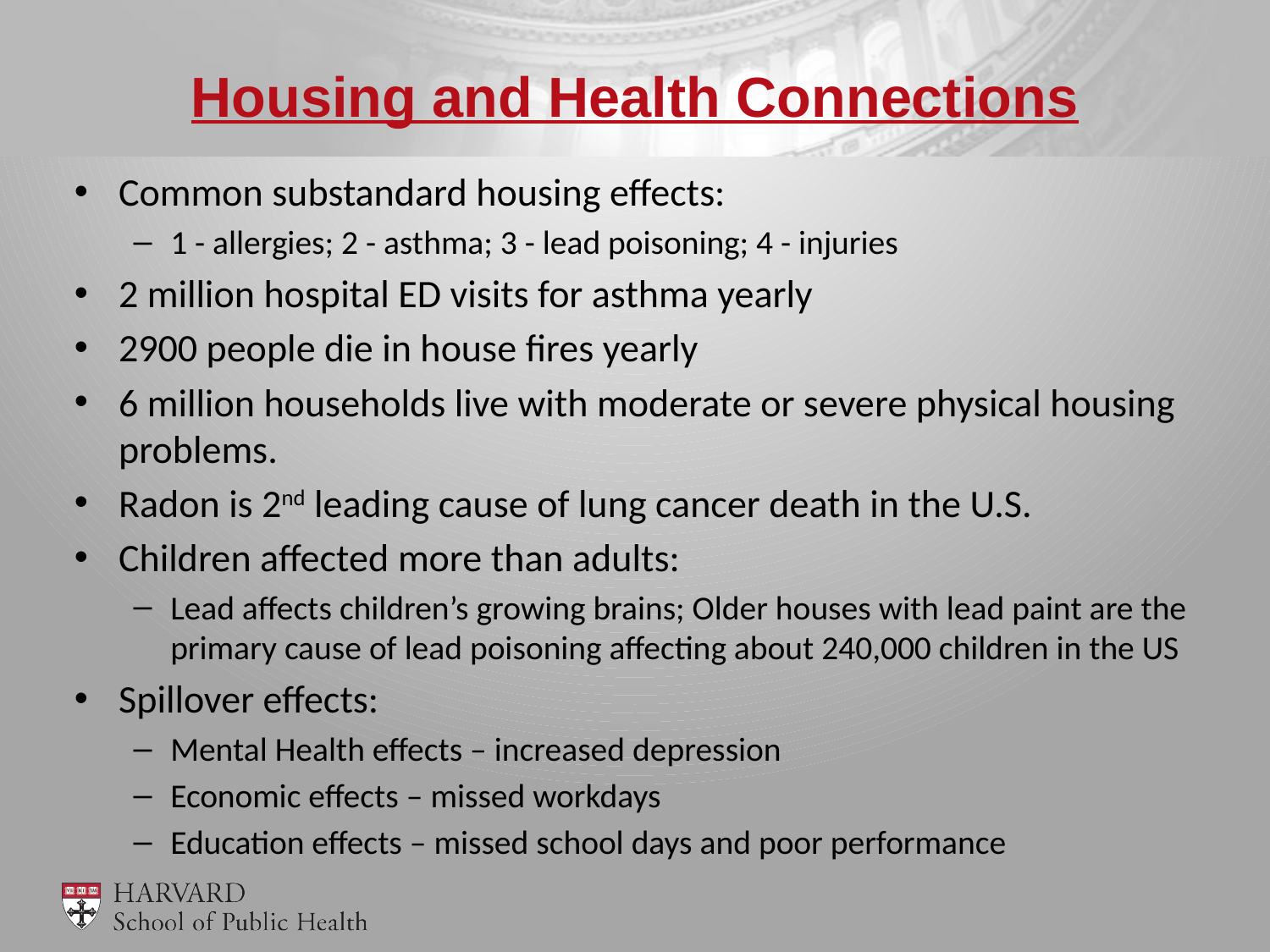

# Housing and Health Connections
Common substandard housing effects:
1 - allergies; 2 - asthma; 3 - lead poisoning; 4 - injuries
2 million hospital ED visits for asthma yearly
2900 people die in house fires yearly
6 million households live with moderate or severe physical housing problems.
Radon is 2nd leading cause of lung cancer death in the U.S.
Children affected more than adults:
Lead affects children’s growing brains; Older houses with lead paint are the primary cause of lead poisoning affecting about 240,000 children in the US
Spillover effects:
Mental Health effects – increased depression
Economic effects – missed workdays
Education effects – missed school days and poor performance